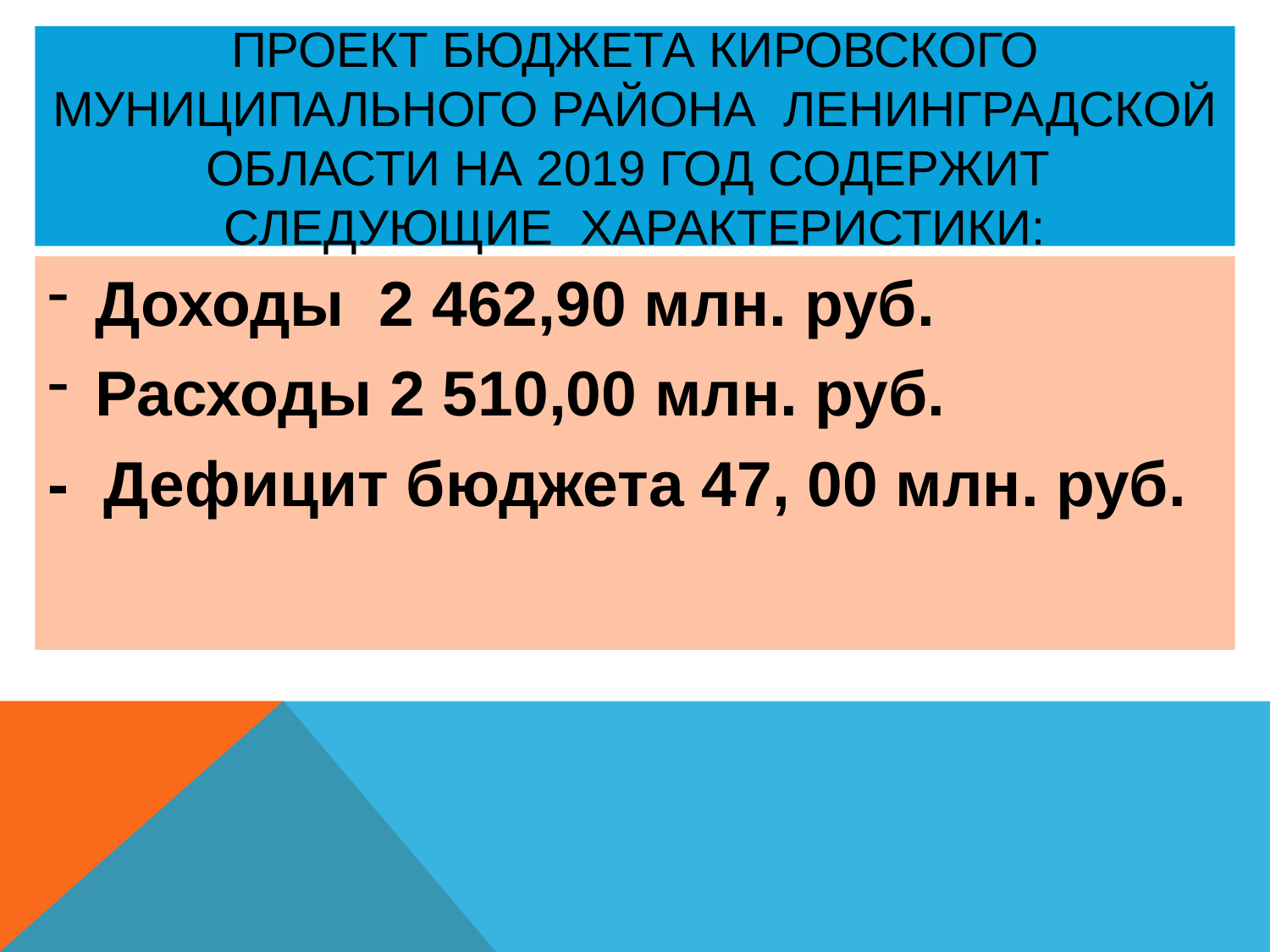

# Проект бюджета Кировского муниципального района  Ленинградской области на 2019 год содержит  следующие  характеристики:
Доходы  2 462,90 млн. руб.
Расходы 2 510,00 млн. руб.
-  Дефицит бюджета 47, 00 млн. руб.